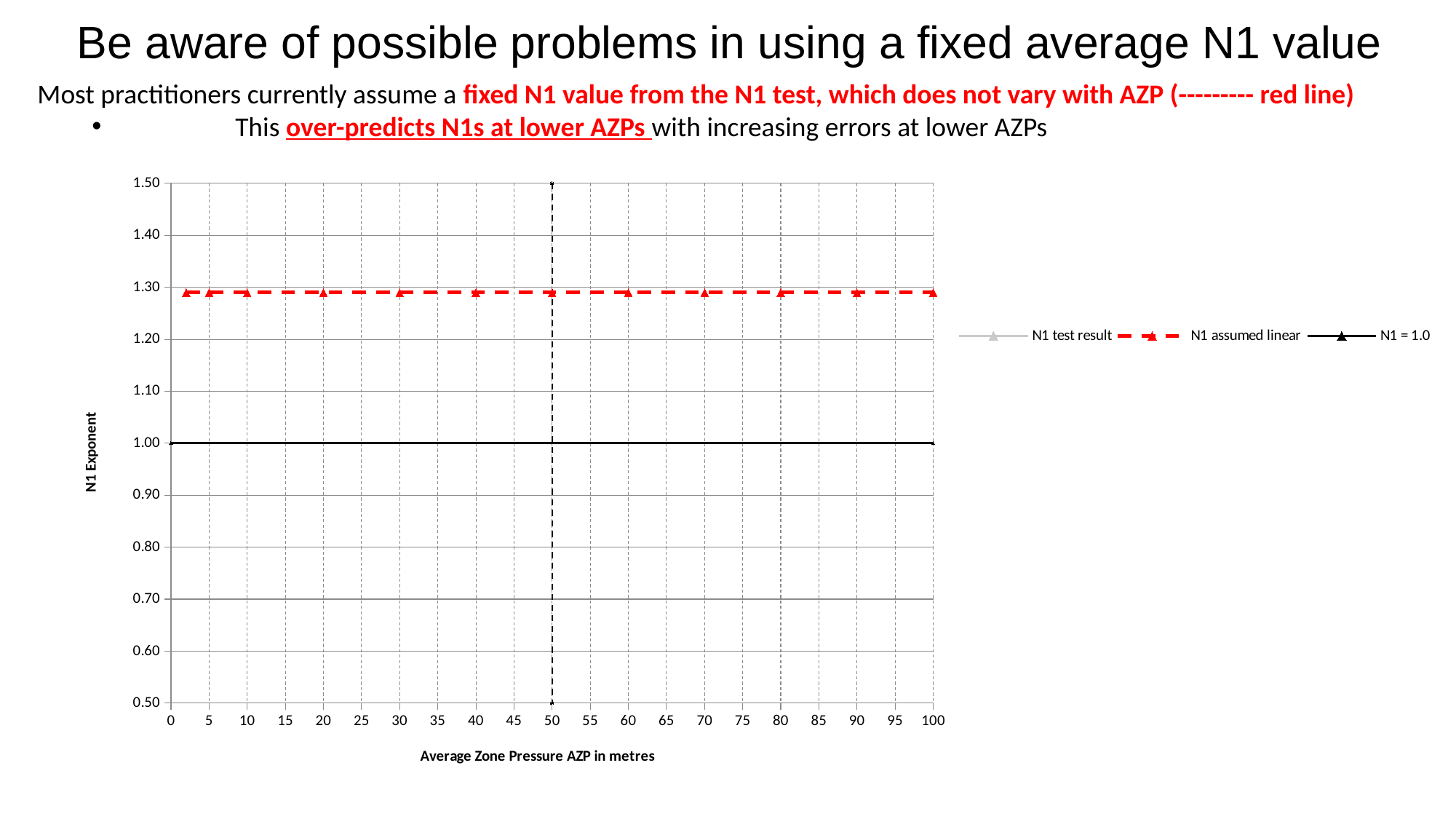

### Chart

| Category |  |  |  |  |  |
|---|---|---|---|---|---|
 Be aware of possible problems in using a fixed average N1 value
Most practitioners currently assume a fixed N1 value from the N1 test, which does not vary with AZP (--------- red line)
	This over-predicts N1s at lower AZPs with increasing errors at lower AZPs